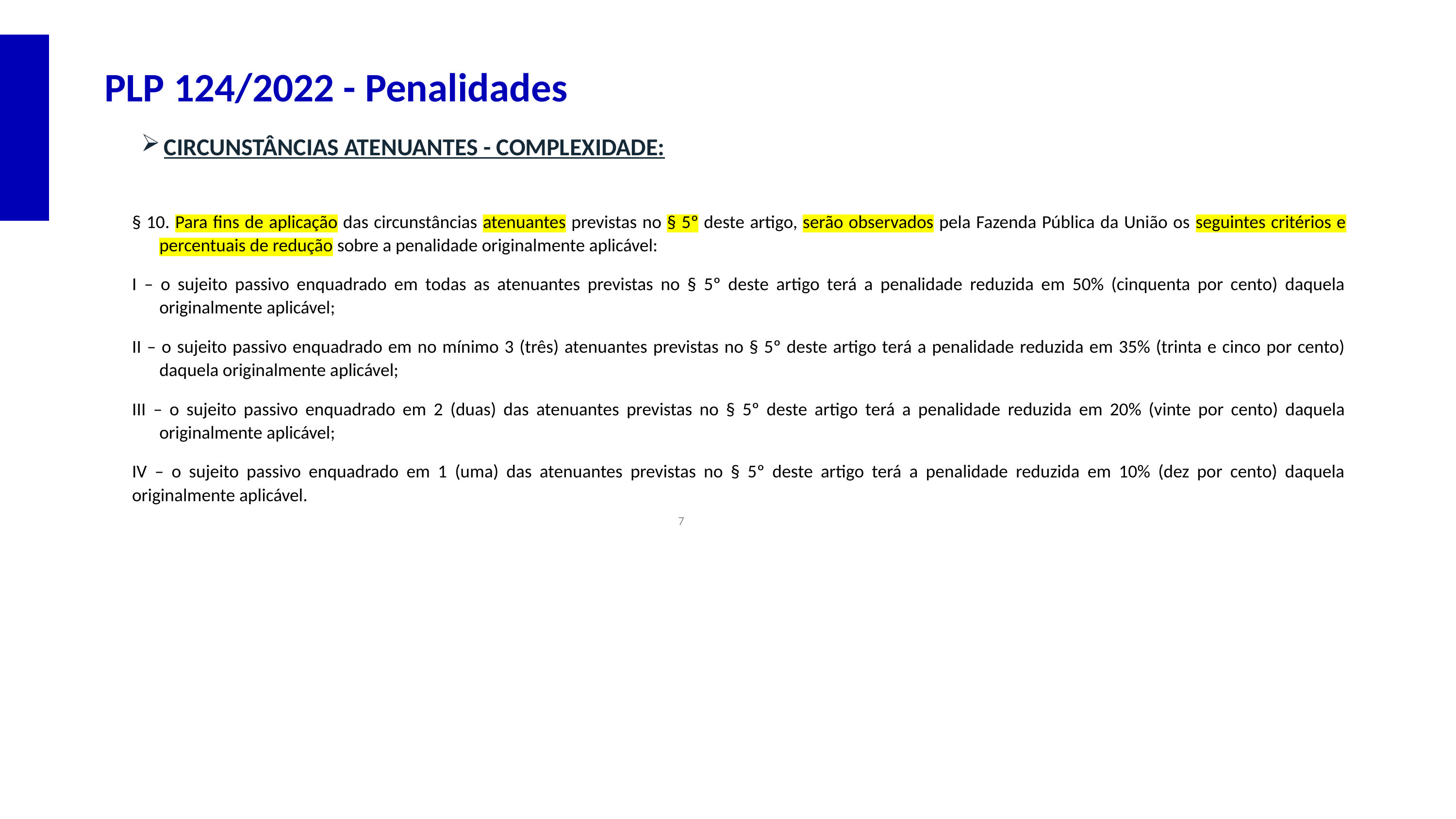

PLP 124/2022 - Penalidades
CIRCUNSTÂNCIAS ATENUANTES - COMPLEXIDADE:

§ 10. Para fins de aplicação das circunstâncias atenuantes previstas no § 5º deste artigo, serão observados pela Fazenda Pública da União os seguintes critérios e percentuais de redução sobre a penalidade originalmente aplicável:
I – o sujeito passivo enquadrado em todas as atenuantes previstas no § 5º deste artigo terá a penalidade reduzida em 50% (cinquenta por cento) daquela originalmente aplicável;
II – o sujeito passivo enquadrado em no mínimo 3 (três) atenuantes previstas no § 5º deste artigo terá a penalidade reduzida em 35% (trinta e cinco por cento) daquela originalmente aplicável;
III – o sujeito passivo enquadrado em 2 (duas) das atenuantes previstas no § 5º deste artigo terá a penalidade reduzida em 20% (vinte por cento) daquela originalmente aplicável;
IV – o sujeito passivo enquadrado em 1 (uma) das atenuantes previstas no § 5º deste artigo terá a penalidade reduzida em 10% (dez por cento) daquela originalmente aplicável.
7